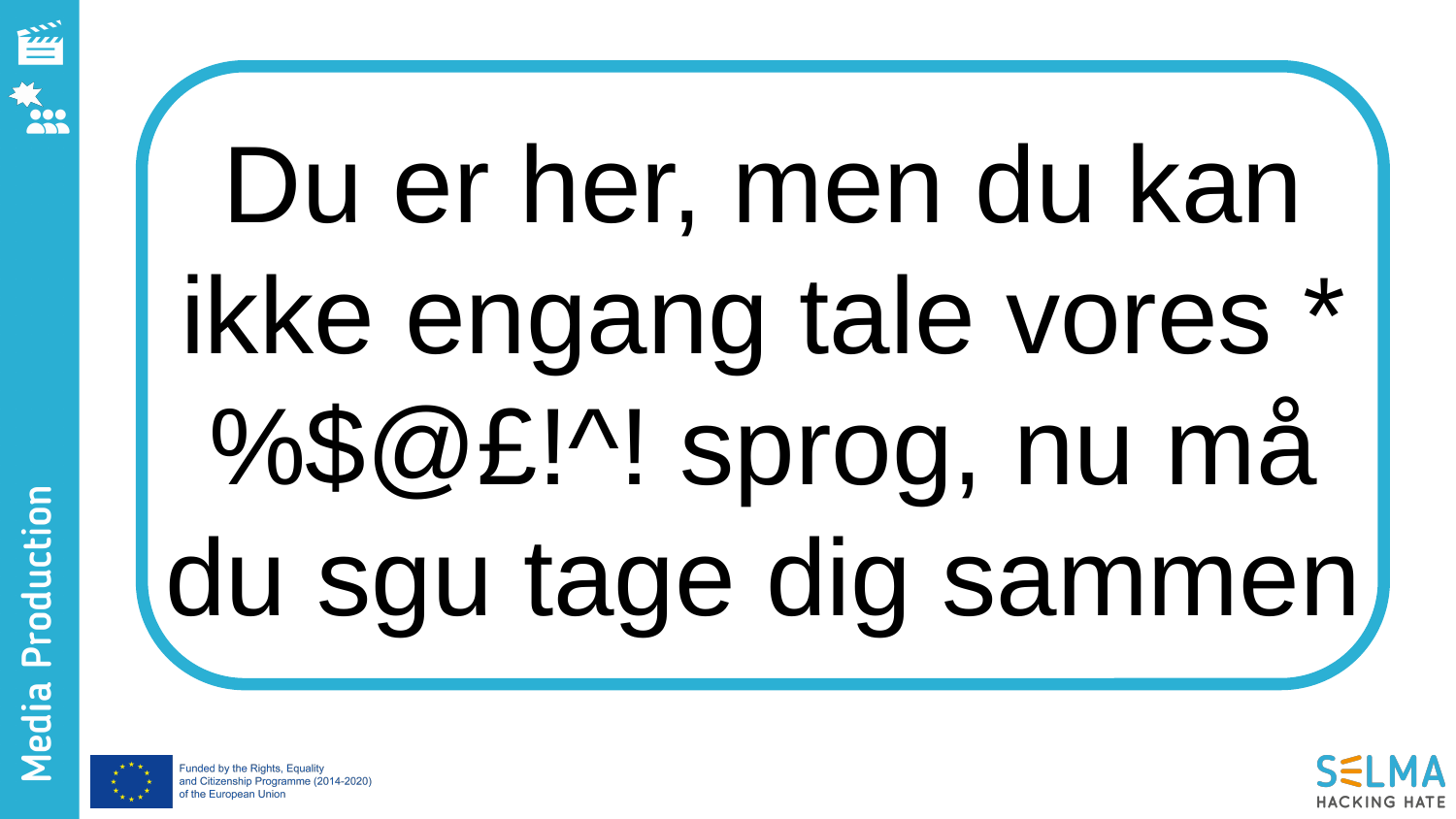

Du er her, men du kan ikke engang tale vores *%$@£!^! sprog, nu må du sgu tage dig sammen